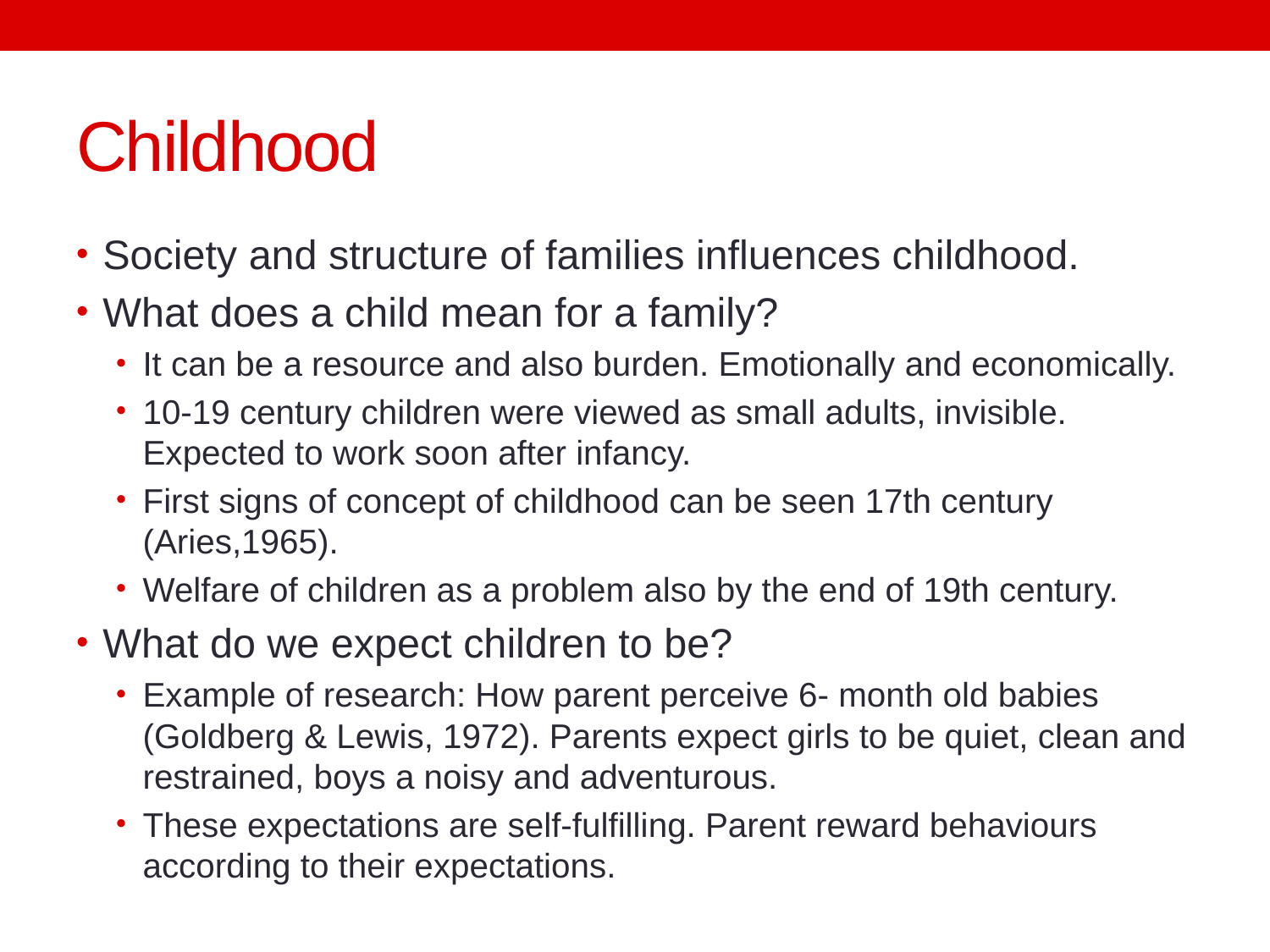

# Childhood
Society and structure of families influences childhood.
What does a child mean for a family?
It can be a resource and also burden. Emotionally and economically.
10-19 century children were viewed as small adults, invisible. Expected to work soon after infancy.
First signs of concept of childhood can be seen 17th century (Aries,1965).
Welfare of children as a problem also by the end of 19th century.
What do we expect children to be?
Example of research: How parent perceive 6- month old babies (Goldberg & Lewis, 1972). Parents expect girls to be quiet, clean and restrained, boys a noisy and adventurous.
These expectations are self-fulfilling. Parent reward behaviours according to their expectations.